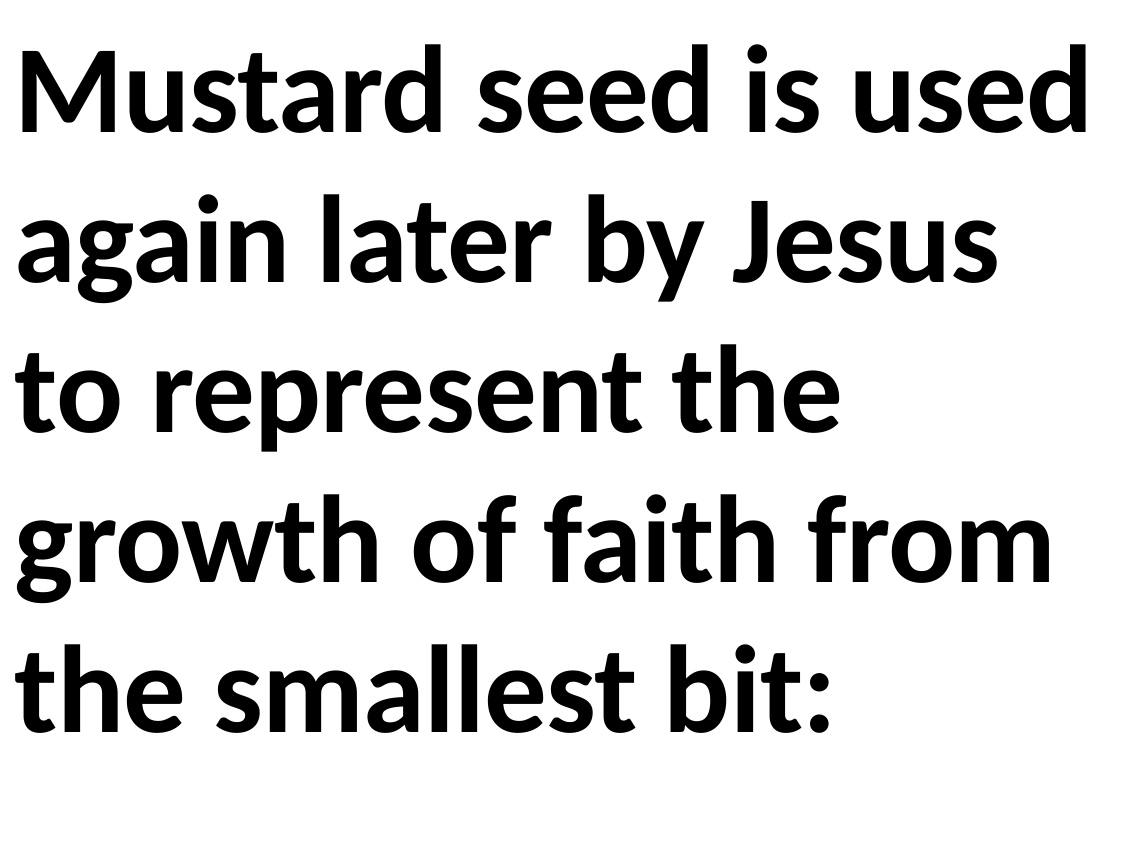

Mustard seed is used again later by Jesus to represent the growth of faith from the smallest bit: